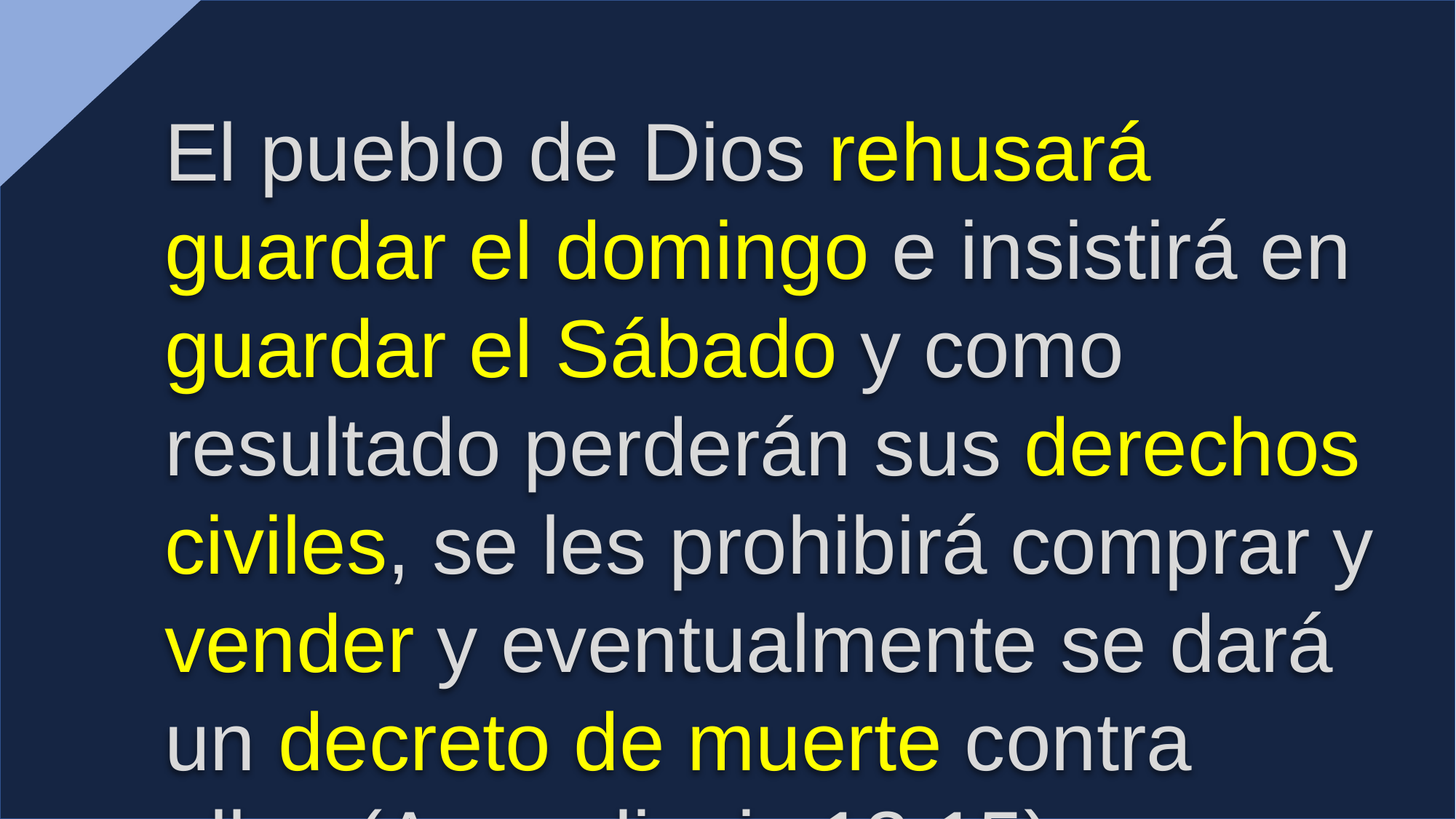

El pueblo de Dios rehusará guardar el domingo e insistirá en guardar el Sábado y como resultado perderán sus derechos civiles, se les prohibirá comprar y vender y eventualmente se dará un decreto de muerte contra ellos (Apocalipsis 13:15).